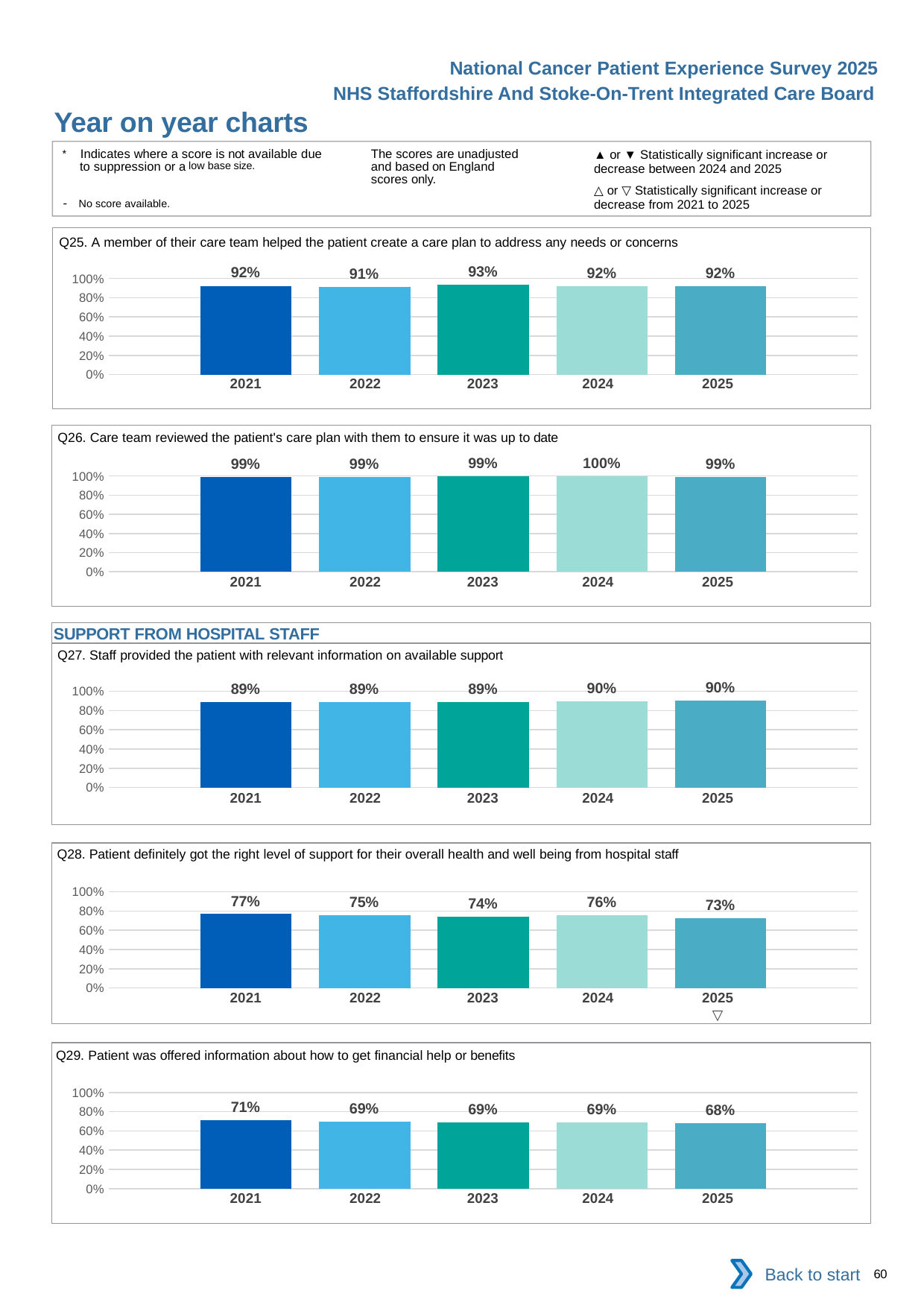

National Cancer Patient Experience Survey 2025
NHS Staffordshire And Stoke-On-Trent Integrated Care Board
Year on year charts (5)

The scores are unadjusted and based on England scores only.
*  Indicates where a score is not available due to suppression or a low base size.
- No score available.
▲ or ▼ Statistically significant increase or decrease between 2024 and 2025
△ or ▽ Statistically significant increase or decrease from 2021 to 2025
Q25. A member of their care team helped the patient create a care plan to address any needs or concerns

### Chart

| Category | 2021 | 2022 | 2023 | 2024 | 2025 |
|---|---|---|---|---|---|
| Category 1 | 0.9233491 | 0.9137303 | 0.9336385 | 0.9175258 | 0.9176611 |
| 2021 | 2022 | 2023 | 2024 | 2025 |
| --- | --- | --- | --- | --- |
|  |  |  |  |  |
Q26. Care team reviewed the patient's care plan with them to ensure it was up to date

### Chart

| Category | 2021 | 2022 | 2023 | 2024 | 2025 |
|---|---|---|---|---|---|
| Category 1 | 0.9911894 | 0.992163 | 0.9942775 | 0.9956012 | 0.9881831 |
| 2021 | 2022 | 2023 | 2024 | 2025 |
| --- | --- | --- | --- | --- |
|  |  |  |  |  |
SUPPORT FROM HOSPITAL STAFF
Q27. Staff provided the patient with relevant information on available support

### Chart

| Category | 2021 | 2022 | 2023 | 2024 | 2025 |
|---|---|---|---|---|---|
| Category 1 | 0.8913887 | 0.8889764 | 0.8872513 | 0.8983679 | 0.9015504 |
| 2021 | 2022 | 2023 | 2024 | 2025 |
| --- | --- | --- | --- | --- |
|  |  |  |  |  |
Q28. Patient definitely got the right level of support for their overall health and well being from hospital staff

### Chart

| Category | 2021 | 2022 | 2023 | 2024 | 2025 |
|---|---|---|---|---|---|
| Category 1 | 0.768401 | 0.7533069 | 0.7379913 | 0.7554722 | 0.7250324 |
| 2021 | 2022 | 2023 | 2024 | 2025 |
| --- | --- | --- | --- | --- |
|  |  |  |  | ▽ |
Q29. Patient was offered information about how to get financial help or benefits

### Chart

| Category | 2021 | 2022 | 2023 | 2024 | 2025 |
|---|---|---|---|---|---|
| Category 1 | 0.7134503 | 0.6945373 | 0.6904762 | 0.6860842 | 0.6828979 |
| 2021 | 2022 | 2023 | 2024 | 2025 |
| --- | --- | --- | --- | --- |
|  |  |  |  |  |
Back to start

60